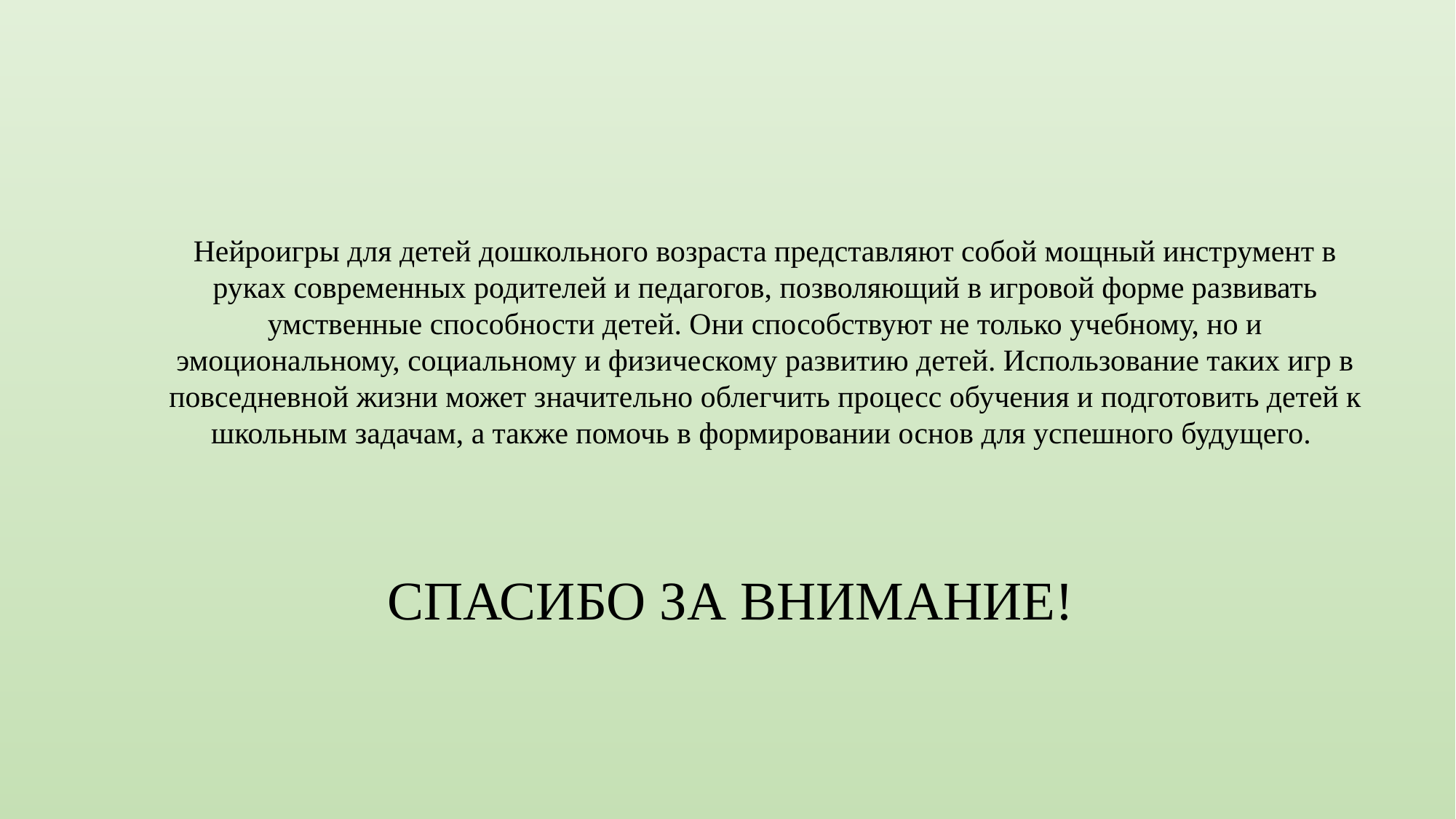

Нейроигры для детей дошкольного возраста представляют собой мощный инструмент в руках современных родителей и педагогов, позволяющий в игровой форме развивать умственные способности детей. Они способствуют не только учебному, но и эмоциональному, социальному и физическому развитию детей. Использование таких игр в повседневной жизни может значительно облегчить процесс обучения и подготовить детей к школьным задачам, а также помочь в формировании основ для успешного будущего.
СПАСИБО ЗА ВНИМАНИЕ!